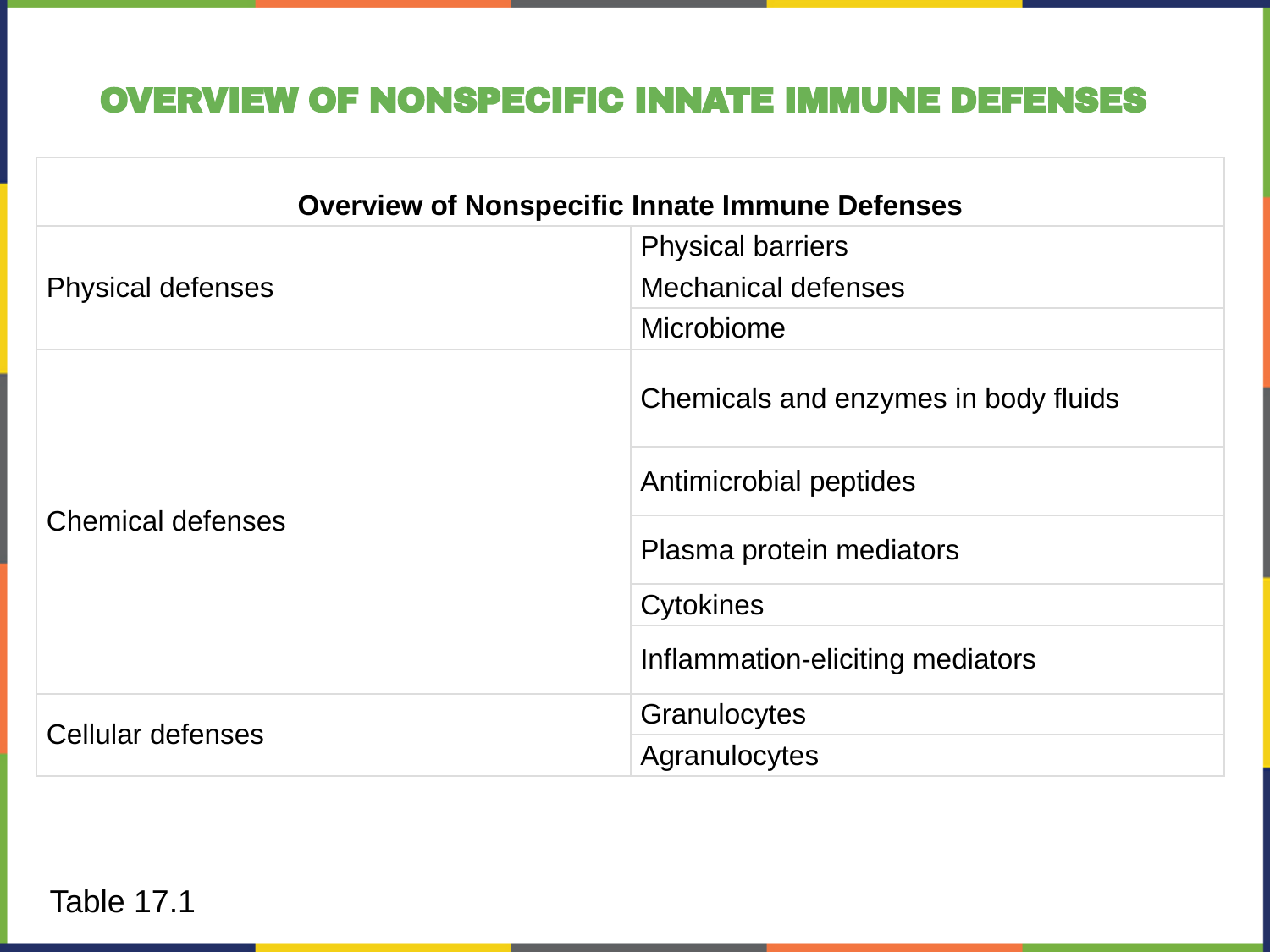

# Overview of Nonspecific Innate Immune Defenses
| Overview of Nonspecific Innate Immune Defenses |  |
| --- | --- |
| Physical defenses | Physical barriers |
|  | Mechanical defenses |
|  | Microbiome |
| Chemical defenses | Chemicals and enzymes in body fluids |
|  | Antimicrobial peptides |
|  | Plasma protein mediators |
|  | Cytokines |
|  | Inflammation-eliciting mediators |
| Cellular defenses | Granulocytes |
|  | Agranulocytes |
Table 17.1